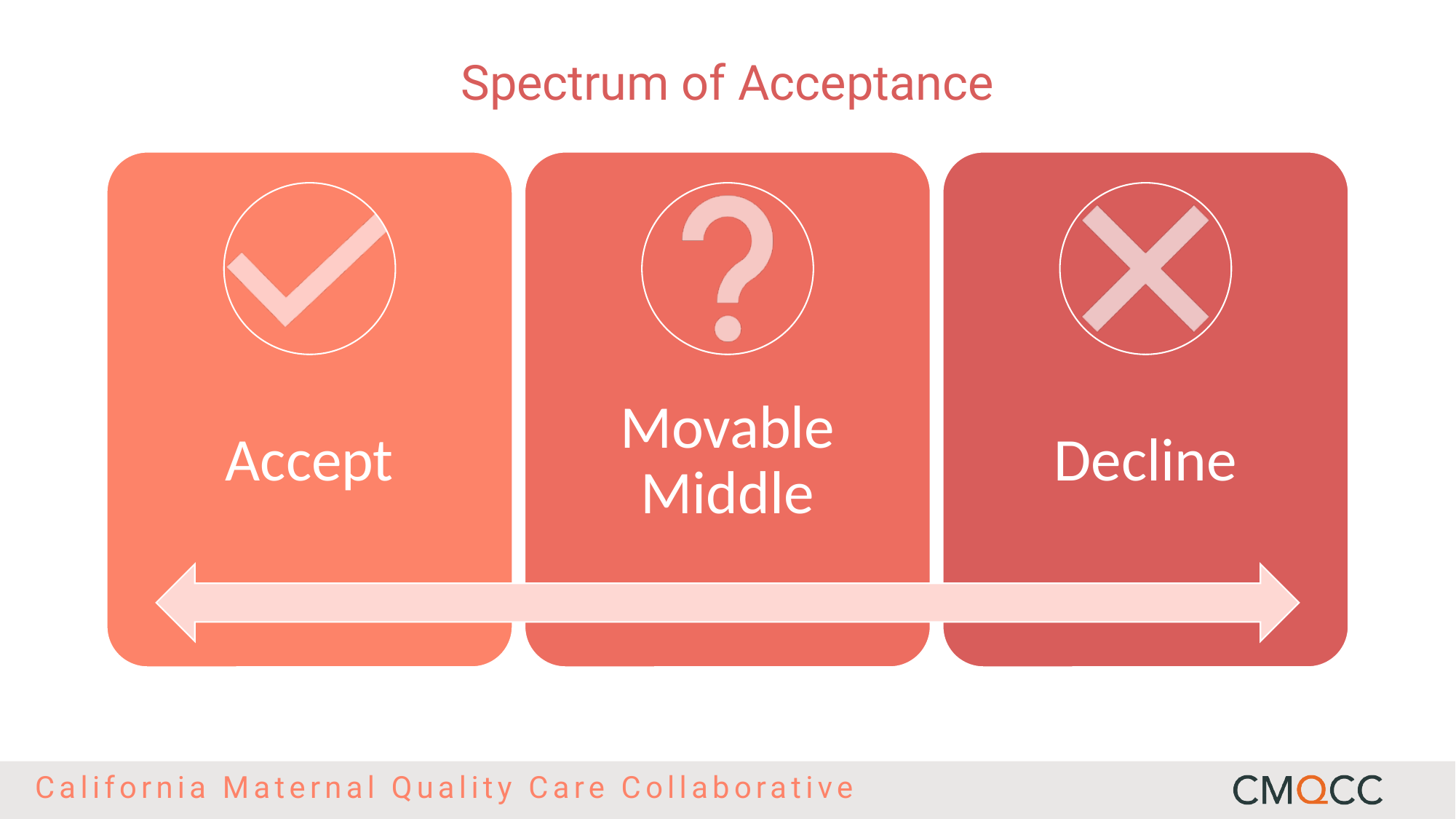

Spectrum of Acceptance
Accept
Movable Middle
Decline